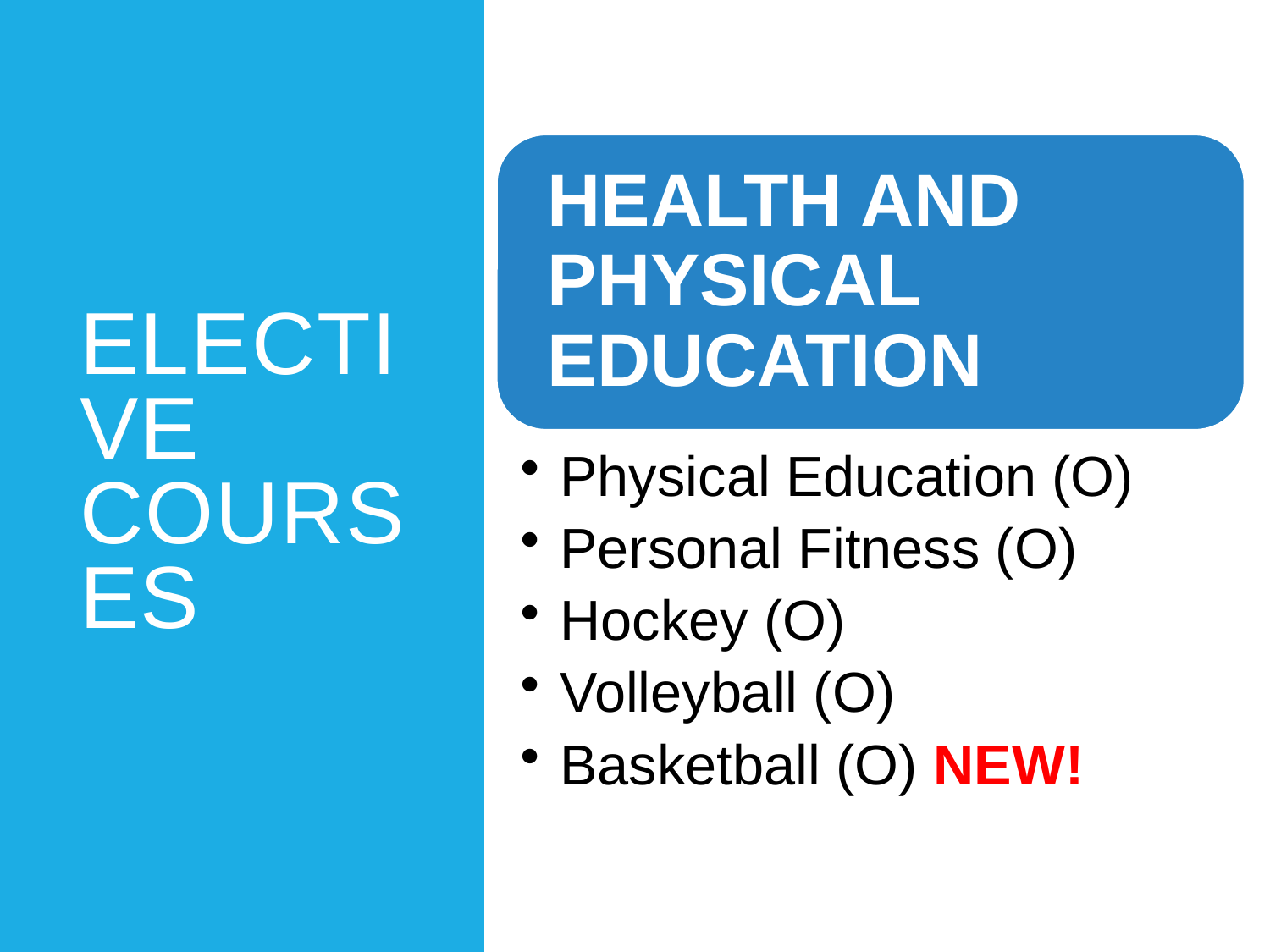

# Elective Courses
HEALTH AND PHYSICAL EDUCATION
Physical Education (O)
Personal Fitness (O)
Hockey (O)
Volleyball (O)
Basketball (O) NEW!